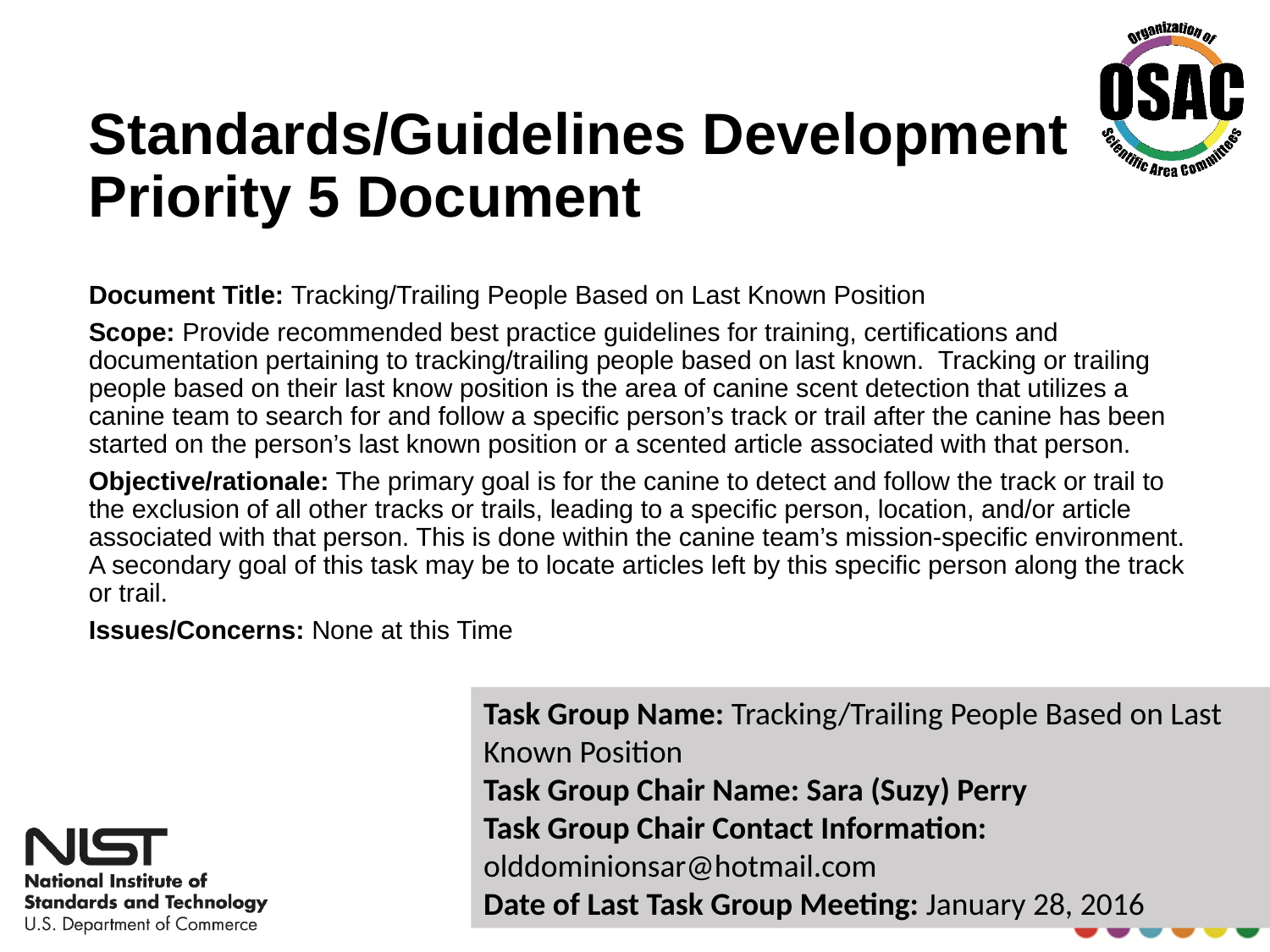

# Standards/Guidelines Development Priority 5 Document
Document Title: Tracking/Trailing People Based on Last Known Position
Scope: Provide recommended best practice guidelines for training, certifications and documentation pertaining to tracking/trailing people based on last known.  Tracking or trailing people based on their last know position is the area of canine scent detection that utilizes a canine team to search for and follow a specific person’s track or trail after the canine has been started on the person’s last known position or a scented article associated with that person.
Objective/rationale: The primary goal is for the canine to detect and follow the track or trail to the exclusion of all other tracks or trails, leading to a specific person, location, and/or article associated with that person. This is done within the canine team’s mission-specific environment. A secondary goal of this task may be to locate articles left by this specific person along the track or trail.
Issues/Concerns: None at this Time

Task Group Name: Tracking/Trailing People Based on Last Known Position
Task Group Chair Name: Sara (Suzy) Perry
Task Group Chair Contact Information: olddominionsar@hotmail.com
Date of Last Task Group Meeting: January 28, 2016
14